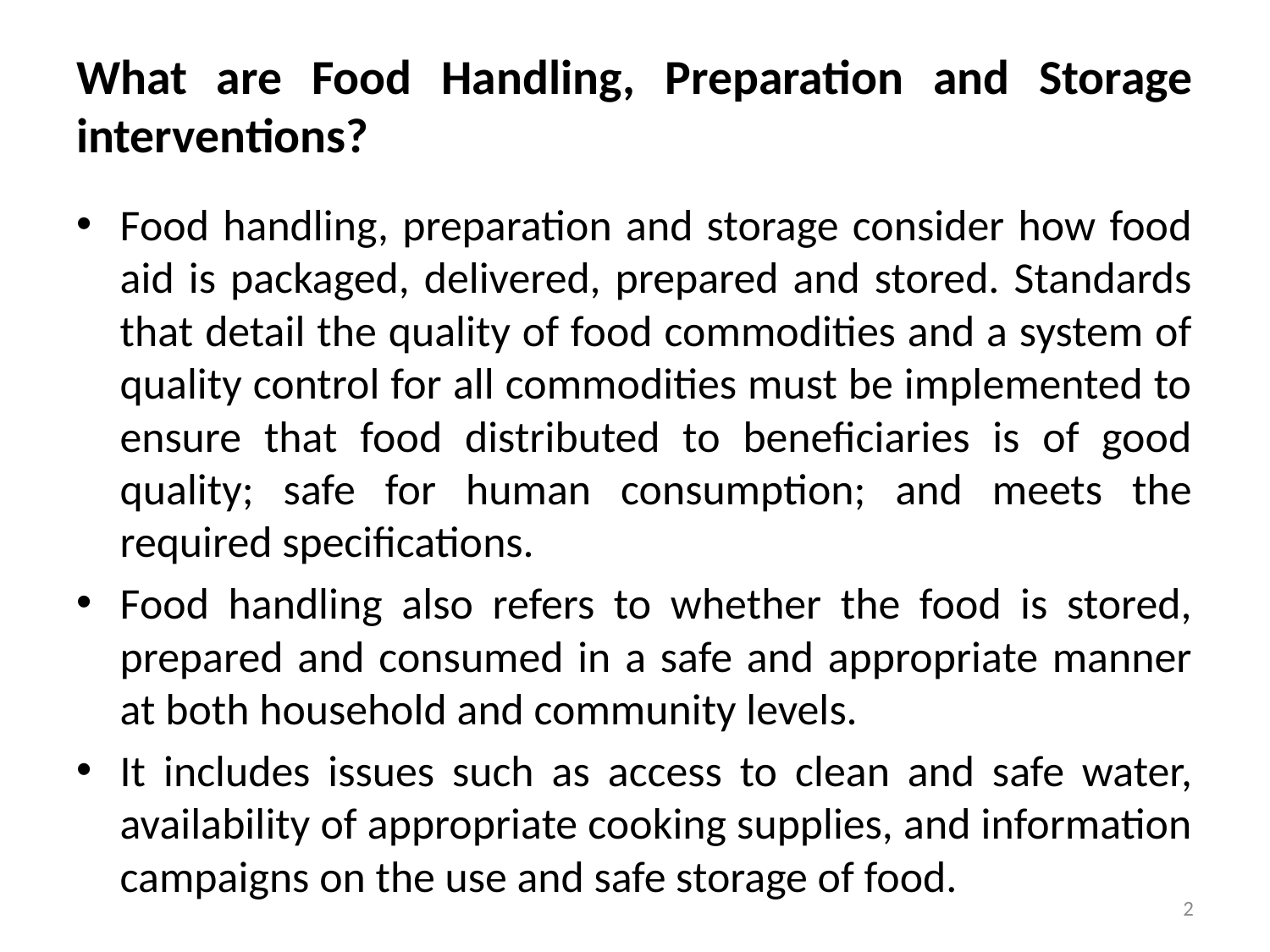

# What are Food Handling, Preparation and Storage interventions?
Food handling, preparation and storage consider how food aid is packaged, delivered, prepared and stored. Standards that detail the quality of food commodities and a system of quality control for all commodities must be implemented to ensure that food distributed to beneficiaries is of good quality; safe for human consumption; and meets the required specifications.
Food handling also refers to whether the food is stored, prepared and consumed in a safe and appropriate manner at both household and community levels.
It includes issues such as access to clean and safe water, availability of appropriate cooking supplies, and information campaigns on the use and safe storage of food.
2